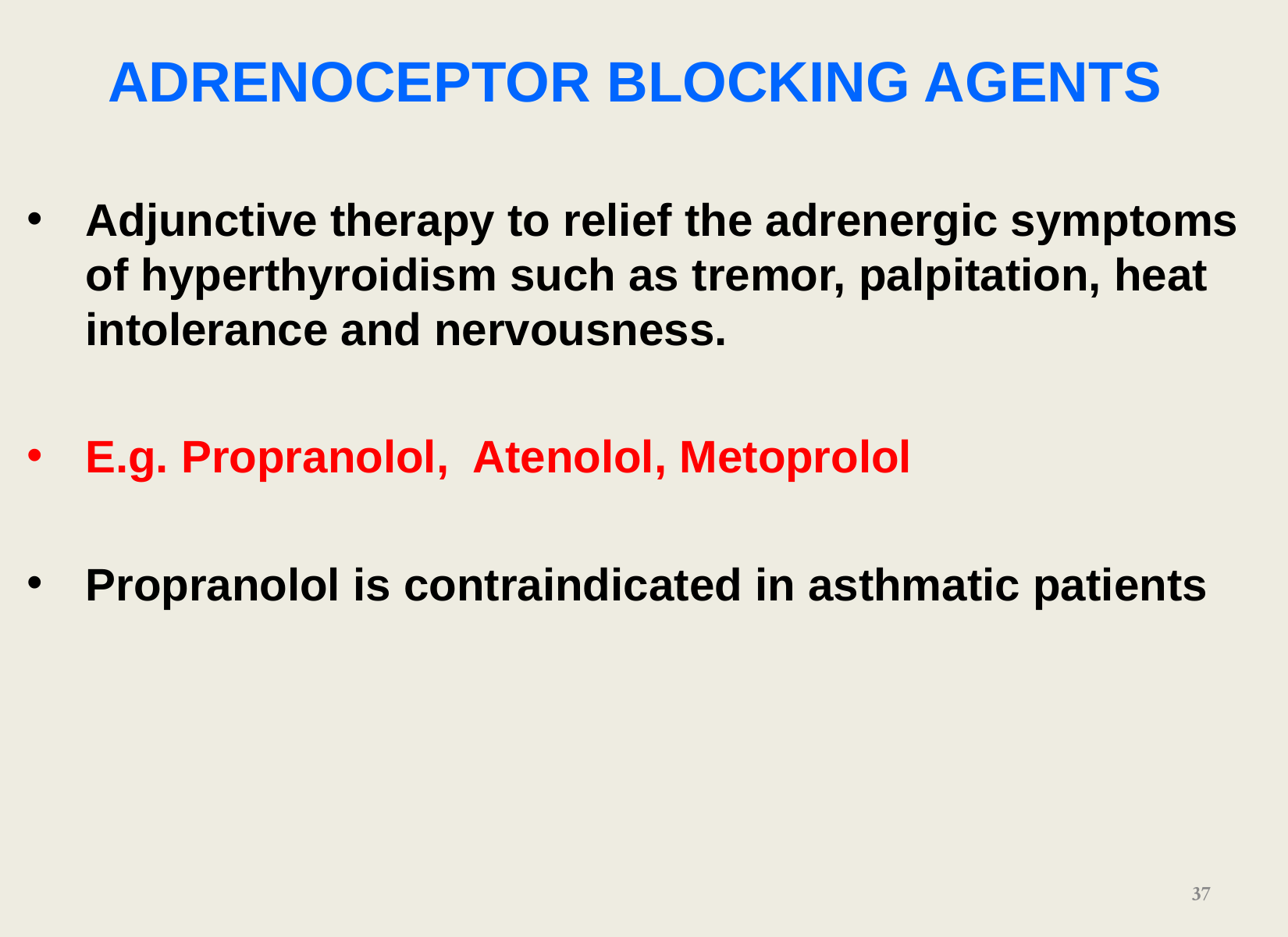

ADRENOCEPTOR BLOCKING AGENTS

Adjunctive therapy to relief the adrenergic symptoms of hyperthyroidism such as tremor, palpitation, heat intolerance and nervousness.

E.g. Propranolol,  Atenolol, Metoprolol

Propranolol is contraindicated in asthmatic patients

37